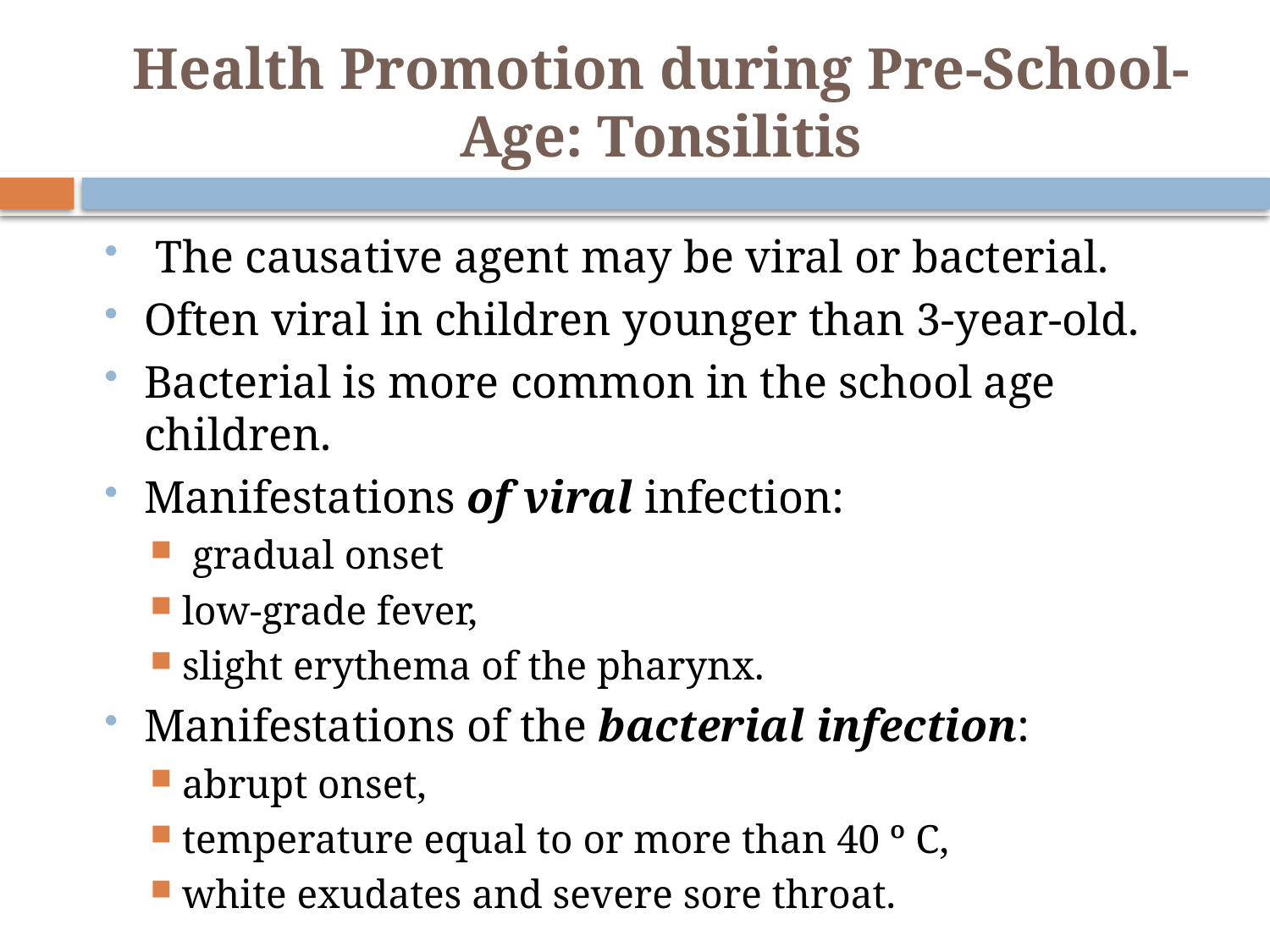

# Health Promotion during Pre-School-Age: Tonsilitis
 The causative agent may be viral or bacterial.
Often viral in children younger than 3-year-old.
Bacterial is more common in the school age children.
Manifestations of viral infection:
 gradual onset
low-grade fever,
slight erythema of the pharynx.
Manifestations of the bacterial infection:
abrupt onset,
temperature equal to or more than 40 º C,
white exudates and severe sore throat.